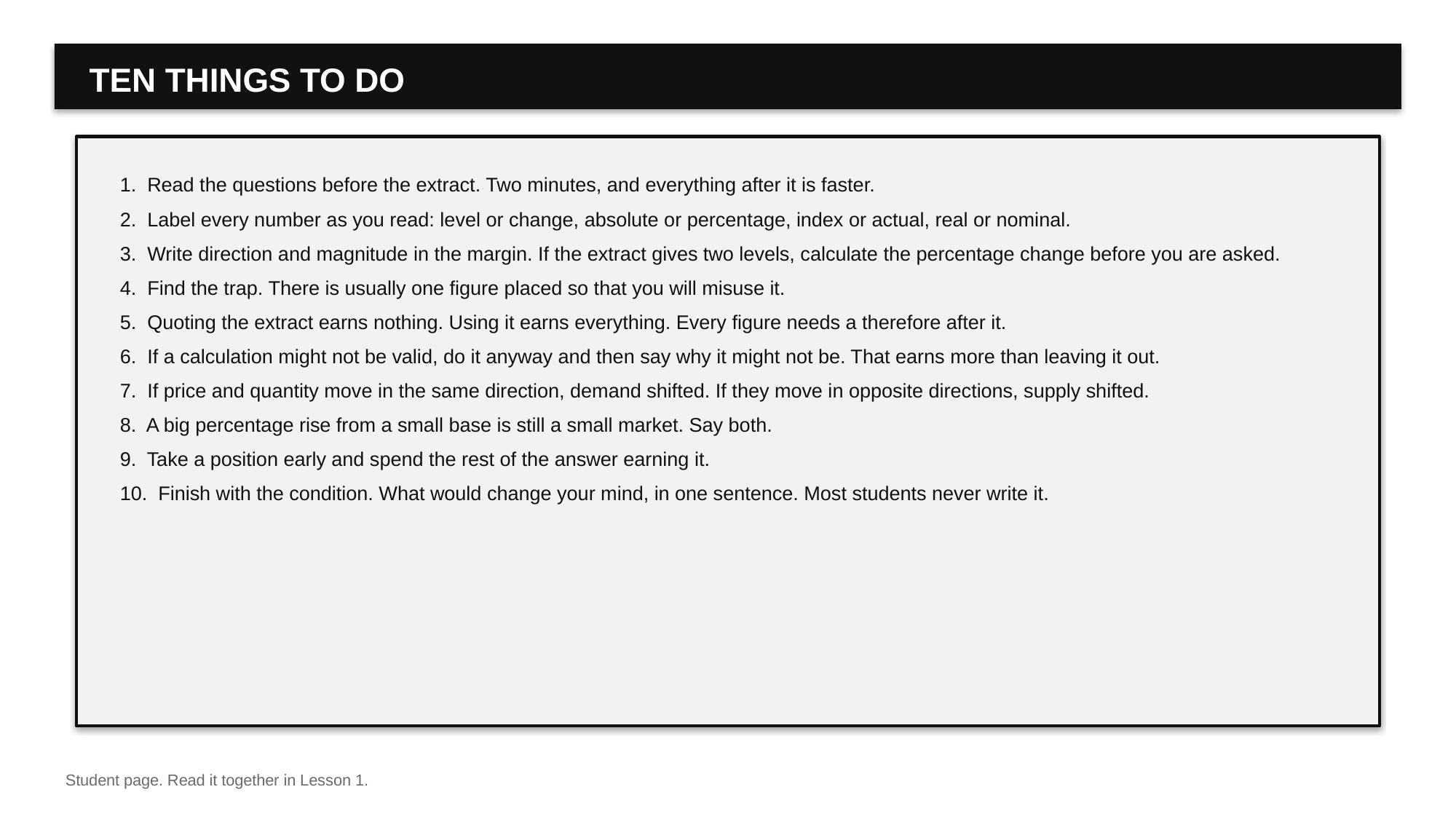

TEN THINGS TO DO

1.  Read the questions before the extract. Two minutes, and everything after it is faster.
2.  Label every number as you read: level or change, absolute or percentage, index or actual, real or nominal.
3.  Write direction and magnitude in the margin. If the extract gives two levels, calculate the percentage change before you are asked.
4.  Find the trap. There is usually one figure placed so that you will misuse it.
5.  Quoting the extract earns nothing. Using it earns everything. Every figure needs a therefore after it.
6.  If a calculation might not be valid, do it anyway and then say why it might not be. That earns more than leaving it out.
7.  If price and quantity move in the same direction, demand shifted. If they move in opposite directions, supply shifted.
8.  A big percentage rise from a small base is still a small market. Say both.
9.  Take a position early and spend the rest of the answer earning it.
10.  Finish with the condition. What would change your mind, in one sentence. Most students never write it.
Student page. Read it together in Lesson 1.